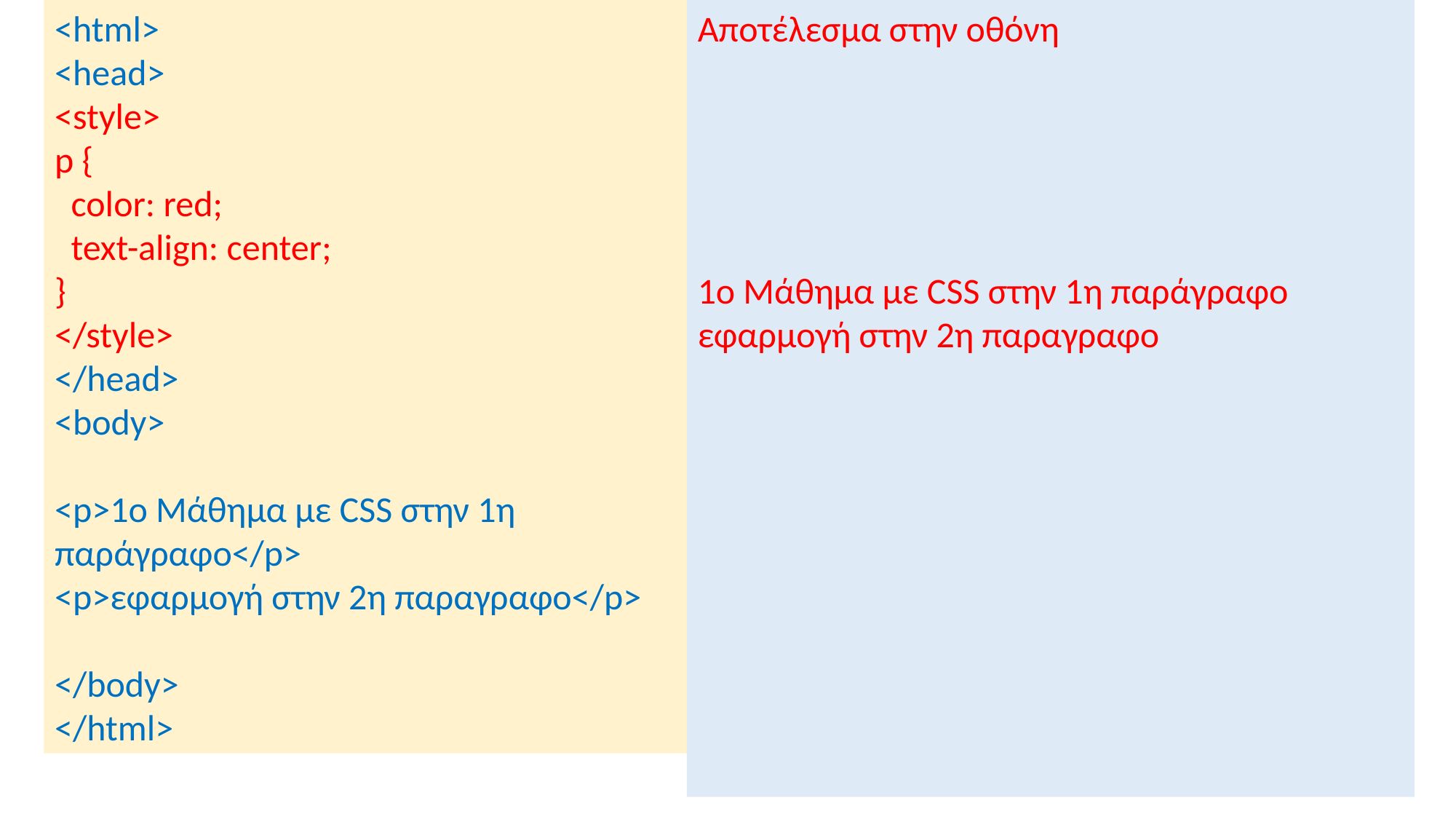

<html>
<head>
<style>
p {
  color: red;
  text-align: center;
}
</style>
</head>
<body>

<p>1o Μάθημα με CSS στην 1η παράγραφο</p>
<p>εφαρμογή στην 2η παραγραφο</p>

</body>
</html>
Αποτέλεσμα στην οθόνη

1o Μάθημα με CSS στην 1η παράγραφο
εφαρμογή στην 2η παραγραφο